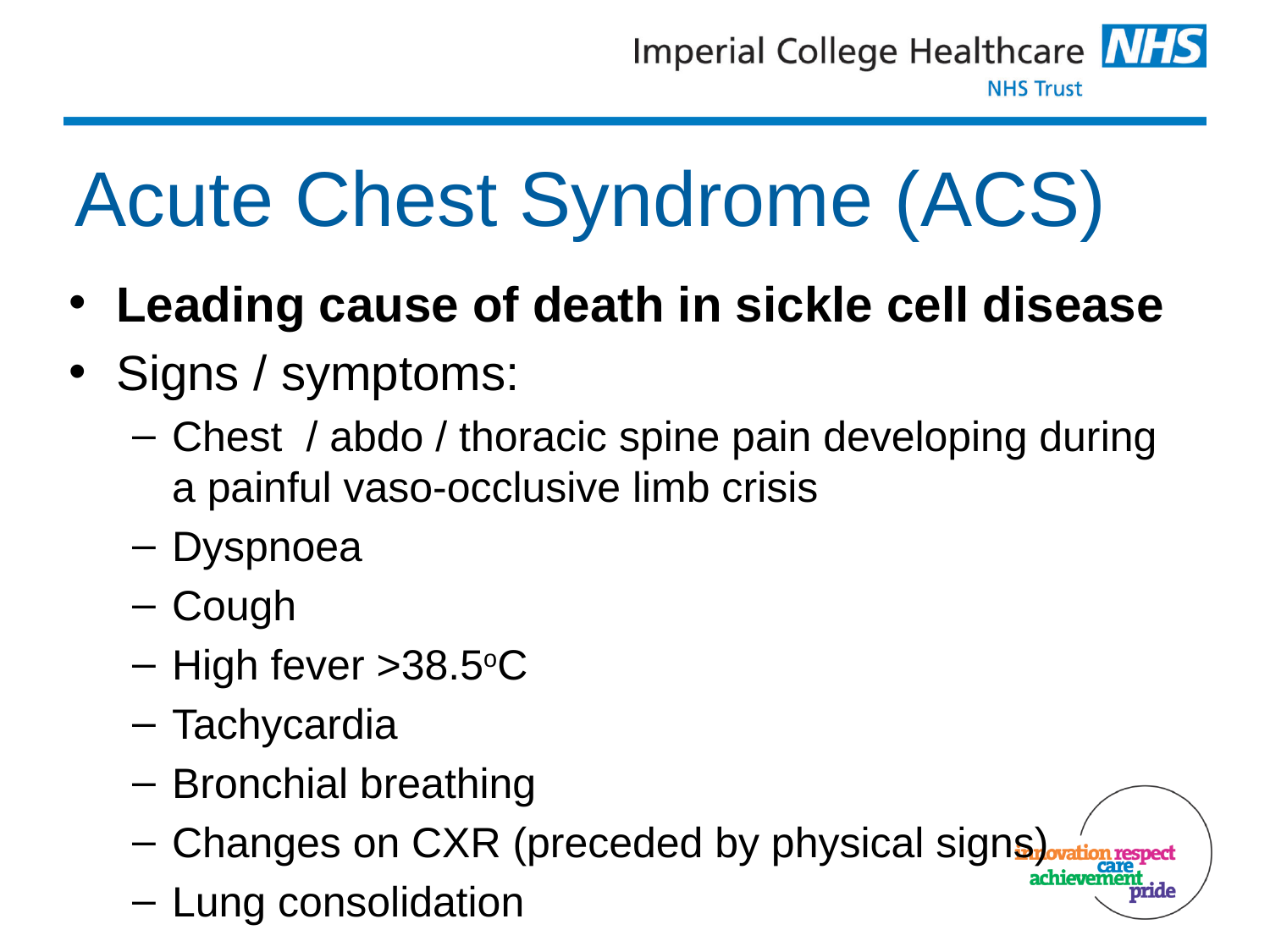

# Acute Chest Syndrome (ACS)
Leading cause of death in sickle cell disease
Signs / symptoms:
Chest  / abdo / thoracic spine pain developing during a painful vaso-occlusive limb crisis
Dyspnoea
Cough
High fever >38.5oC
Tachycardia
Bronchial breathing
Changes on CXR (preceded by physical signs)
Lung consolidation